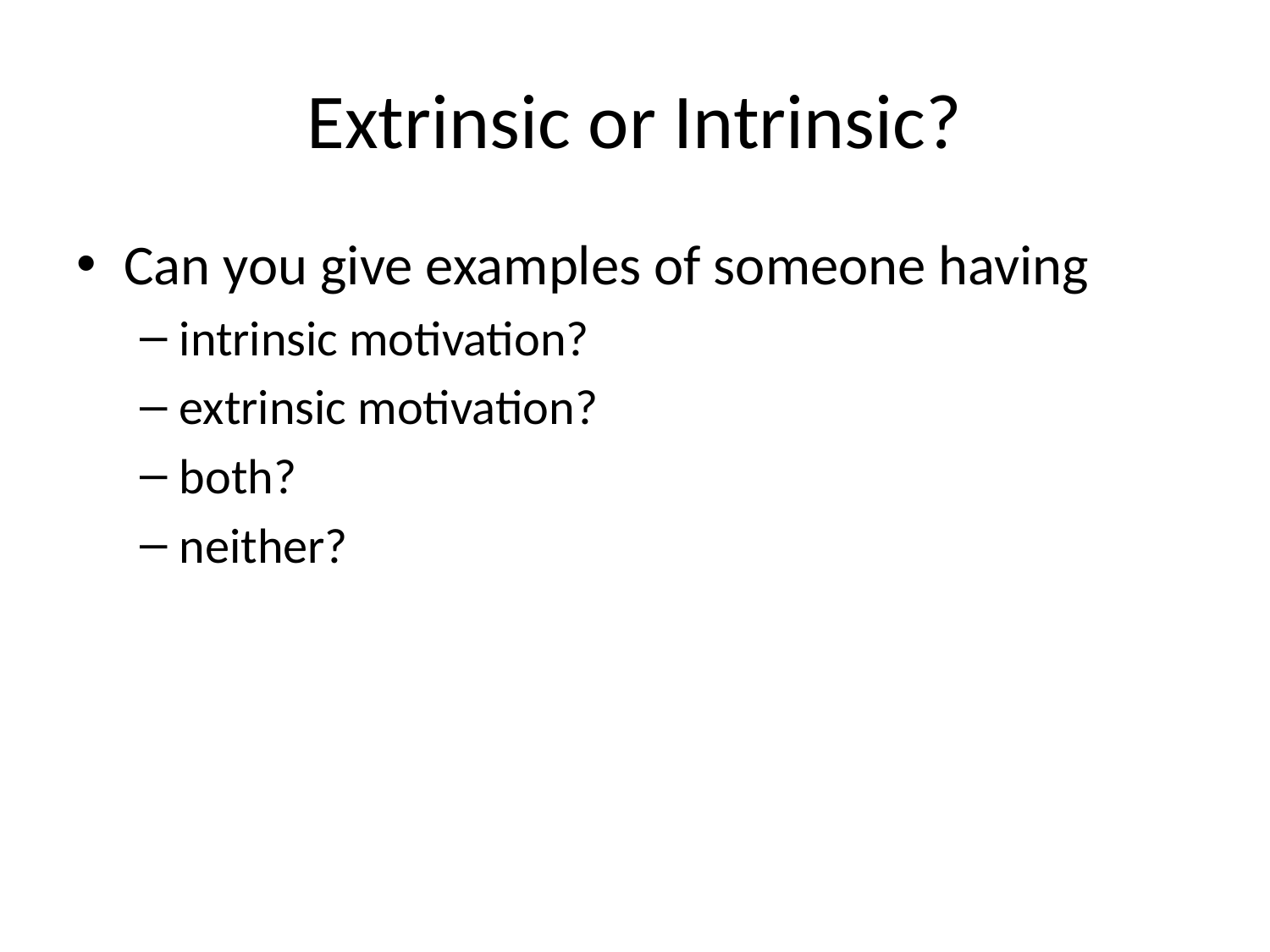

# Extrinsic or Intrinsic?
Can you give examples of someone having
intrinsic motivation?
extrinsic motivation?
both?
neither?